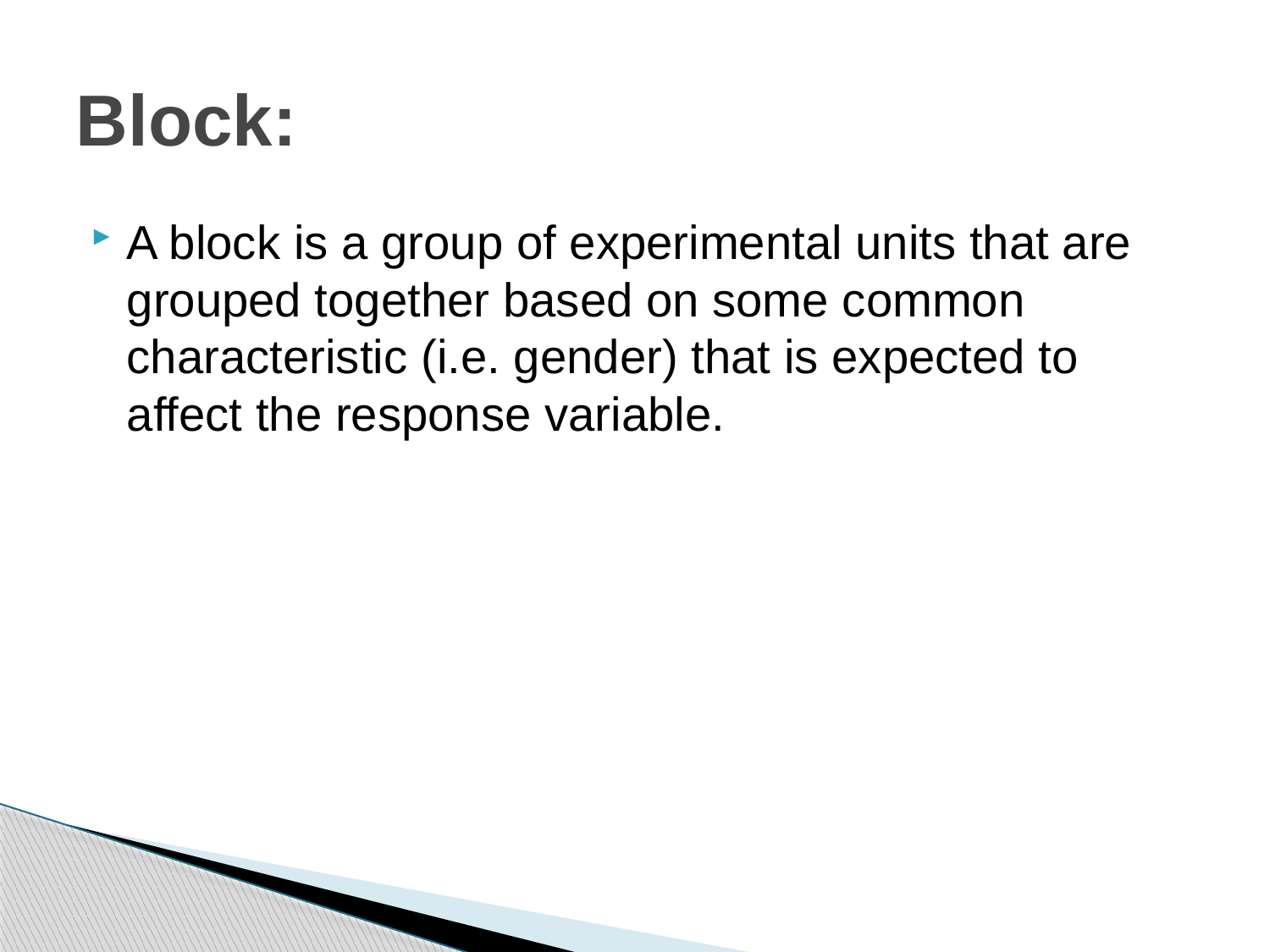

# Block:
A block is a group of experimental units that are grouped together based on some common characteristic (i.e. gender) that is expected to affect the response variable.